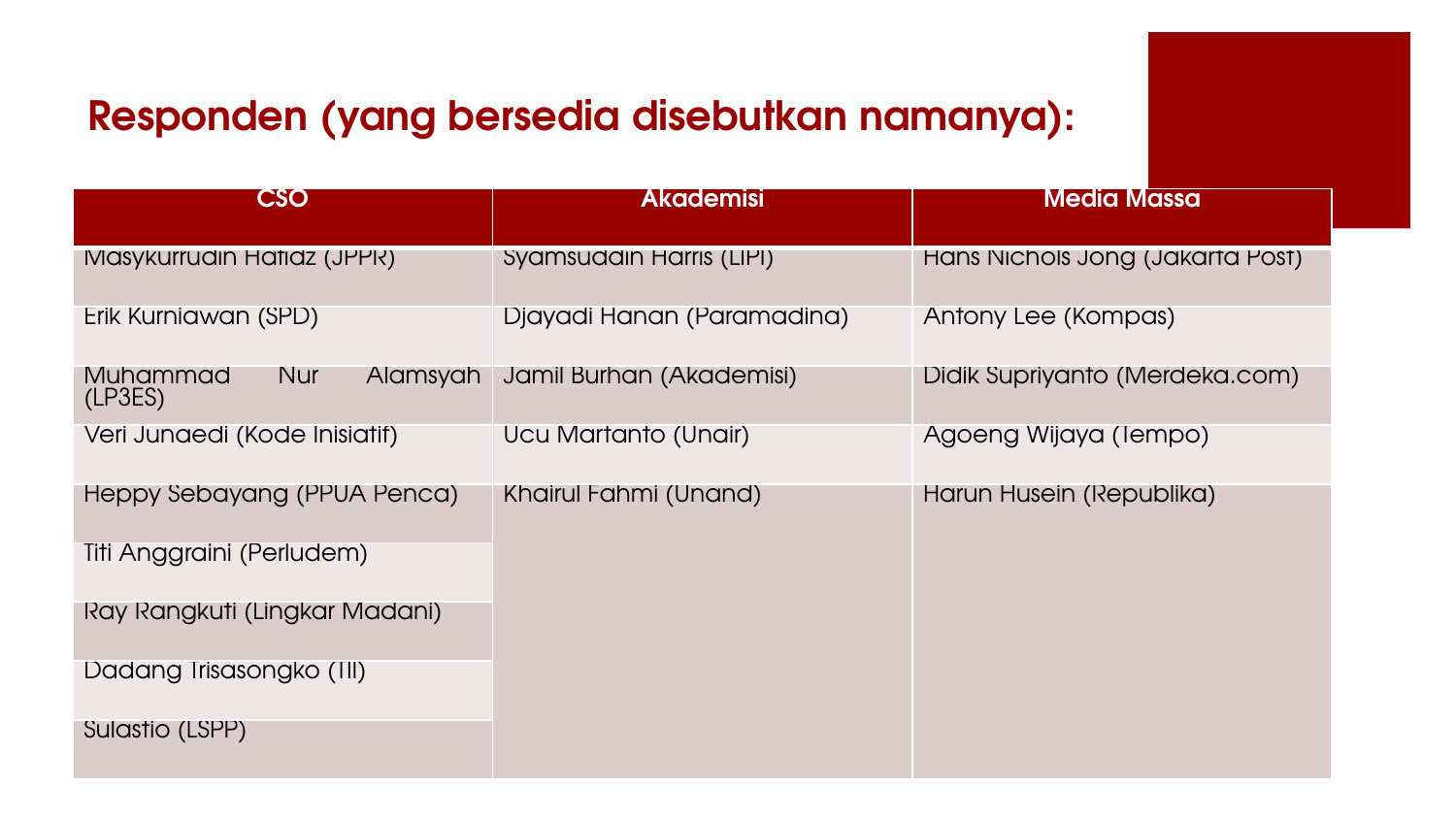

# Responden (yang bersedia disebutkan namanya):
| CSO | Akademisi | Media Massa |
| --- | --- | --- |
| Masykurrudin Hafidz (JPPR) | Syamsuddin Harris (LIPI) | Hans Nichols Jong (Jakarta Post) |
| Erik Kurniawan (SPD) | Djayadi Hanan (Paramadina) | Antony Lee (Kompas) |
| Muhammad Nur Alamsyah (LP3ES) | Jamil Burhan (Akademisi) | Didik Supriyanto (Merdeka.com) |
| Veri Junaedi (Kode Inisiatif) | Ucu Martanto (Unair) | Agoeng Wijaya (Tempo) |
| Heppy Sebayang (PPUA Penca) | Khairul Fahmi (Unand) | Harun Husein (Republika) |
| Titi Anggraini (Perludem) |  |  |
| Ray Rangkuti (Lingkar Madani) |  |  |
| Dadang Trisasongko (TII) |  |  |
| Sulastio (LSPP) |  |  |